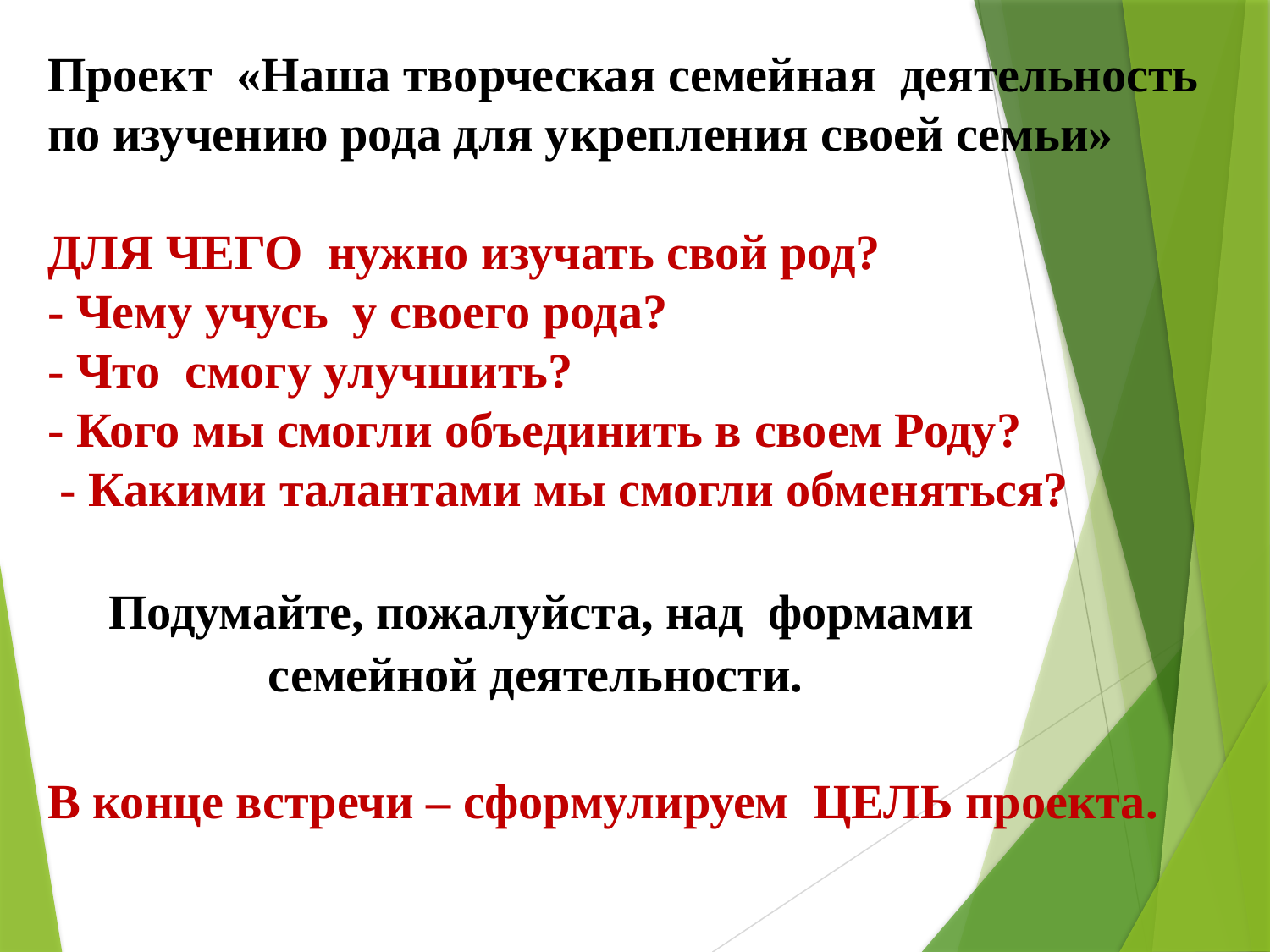

Проект  «Наша творческая семейная  деятельность
по изучению рода для укрепления своей семьи»
ДЛЯ ЧЕГО  нужно изучать свой род?
- Чему учусь  у своего рода?
- Что  смогу улучшить?
- Кого мы смогли объединить в своем Роду?
 - Какими талантами мы смогли обменяться?

     Подумайте, пожалуйста, над  формами
                  семейной деятельности.
В конце встречи – сформулируем  ЦЕЛЬ проекта.